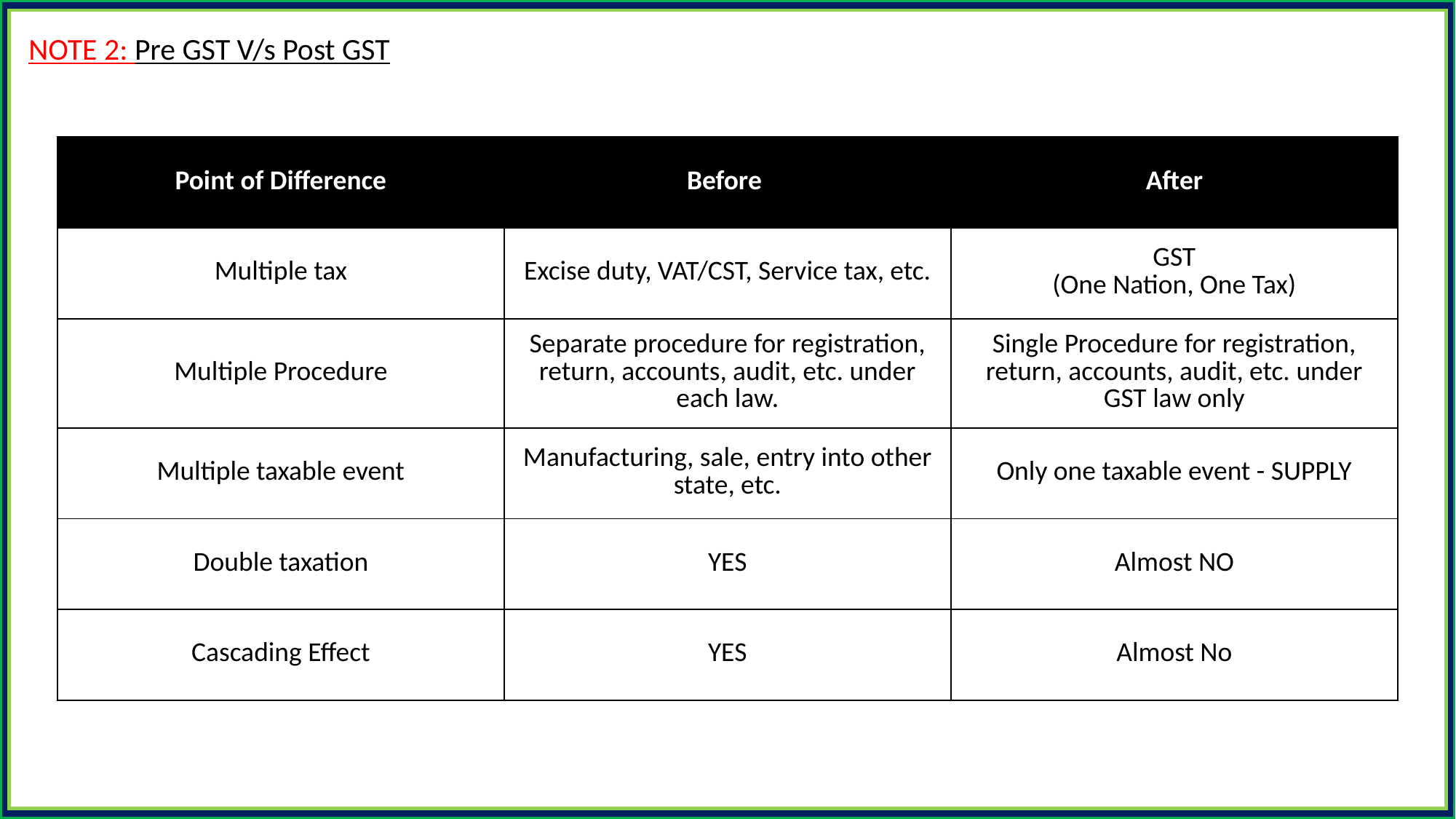

NOTE 2: Pre GST V/s Post GST
| Point of Difference | Before | After |
| --- | --- | --- |
| Multiple tax | Excise duty, VAT/CST, Service tax, etc. | GST (One Nation, One Tax) |
| Multiple Procedure | Separate procedure for registration, return, accounts, audit, etc. under each law. | Single Procedure for registration, return, accounts, audit, etc. under GST law only |
| Multiple taxable event | Manufacturing, sale, entry into other state, etc. | Only one taxable event - SUPPLY |
| Double taxation | YES | Almost NO |
| Cascading Effect | YES | Almost No |